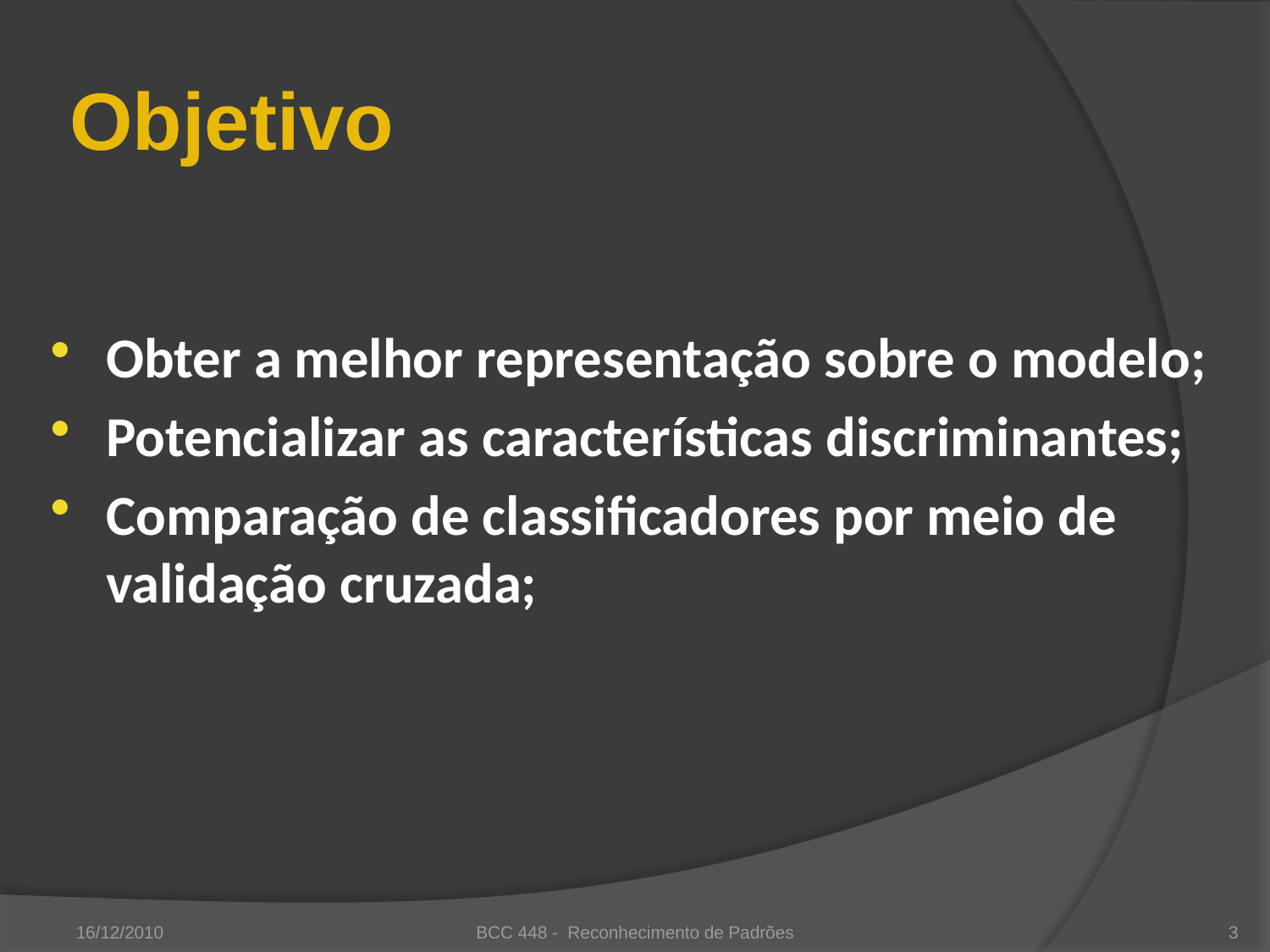

# Objetivo

Obter a melhor representação sobre o modelo;
Potencializar as características discriminantes;
Comparação de classificadores por meio de  validação cruzada;

16/12/2010
BCC 448 -  Reconhecimento de Padrões
3